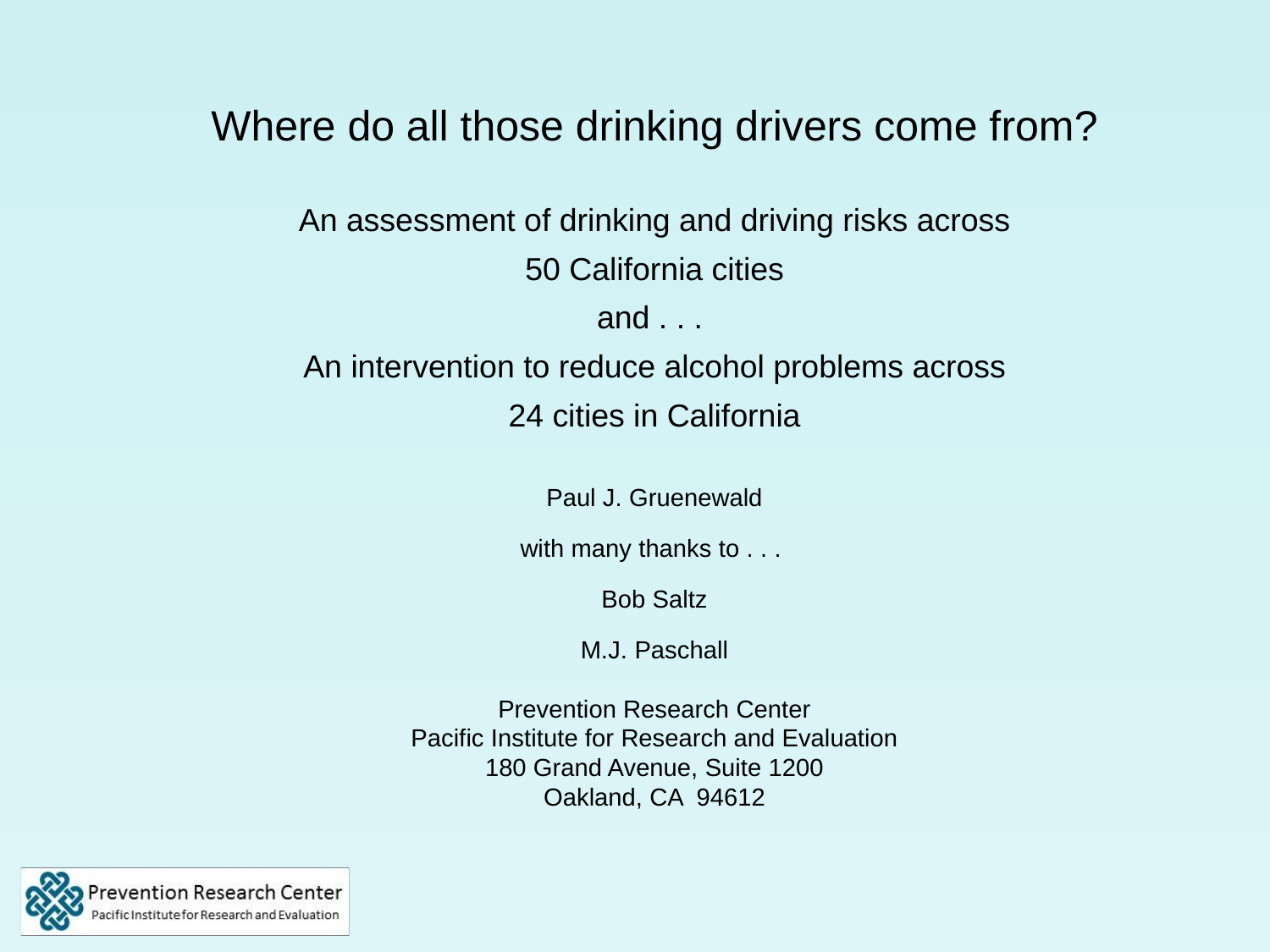

Where do all those drinking drivers come from?

An assessment of drinking and driving risks across
50 California cities
and . . .
An intervention to reduce alcohol problems across
24 cities in California

Paul J. Gruenewald
with many thanks to . . .
Bob Saltz
M.J. Paschall

Prevention Research Center
Pacific Institute for Research and Evaluation
180 Grand Avenue, Suite 1200
Oakland, CA  94612